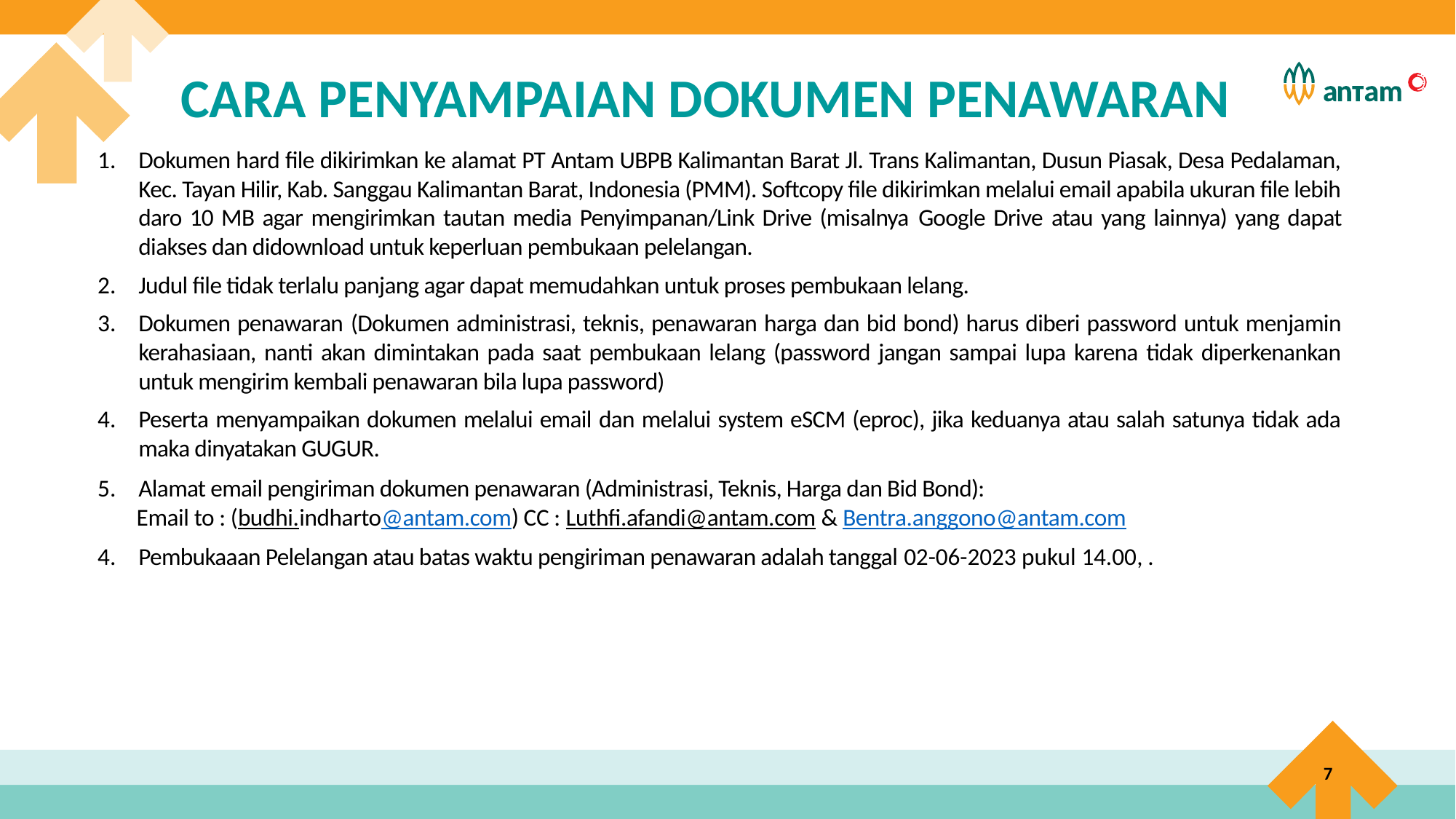

# CARA PENYAMPAIAN DOKUMEN PENAWARAN
Dokumen hard file dikirimkan ke alamat PT Antam UBPB Kalimantan Barat Jl. Trans Kalimantan, Dusun Piasak, Desa Pedalaman, Kec. Tayan Hilir, Kab. Sanggau Kalimantan Barat, Indonesia (PMM). Softcopy file dikirimkan melalui email apabila ukuran file lebih daro 10 MB agar mengirimkan tautan media Penyimpanan/Link Drive (misalnya Google Drive atau yang lainnya) yang dapat diakses dan didownload untuk keperluan pembukaan pelelangan.
Judul file tidak terlalu panjang agar dapat memudahkan untuk proses pembukaan lelang.
Dokumen penawaran (Dokumen administrasi, teknis, penawaran harga dan bid bond) harus diberi password untuk menjamin kerahasiaan, nanti akan dimintakan pada saat pembukaan lelang (password jangan sampai lupa karena tidak diperkenankan untuk mengirim kembali penawaran bila lupa password)
Peserta menyampaikan dokumen melalui email dan melalui system eSCM (eproc), jika keduanya atau salah satunya tidak ada maka dinyatakan GUGUR.
Alamat email pengiriman dokumen penawaran (Administrasi, Teknis, Harga dan Bid Bond):
Email to : (budhi.indharto@antam.com) CC : Luthfi.afandi@antam.com & Bentra.anggono@antam.com
Pembukaaan Pelelangan atau batas waktu pengiriman penawaran adalah tanggal 02-06-2023 pukul 14.00, .
7